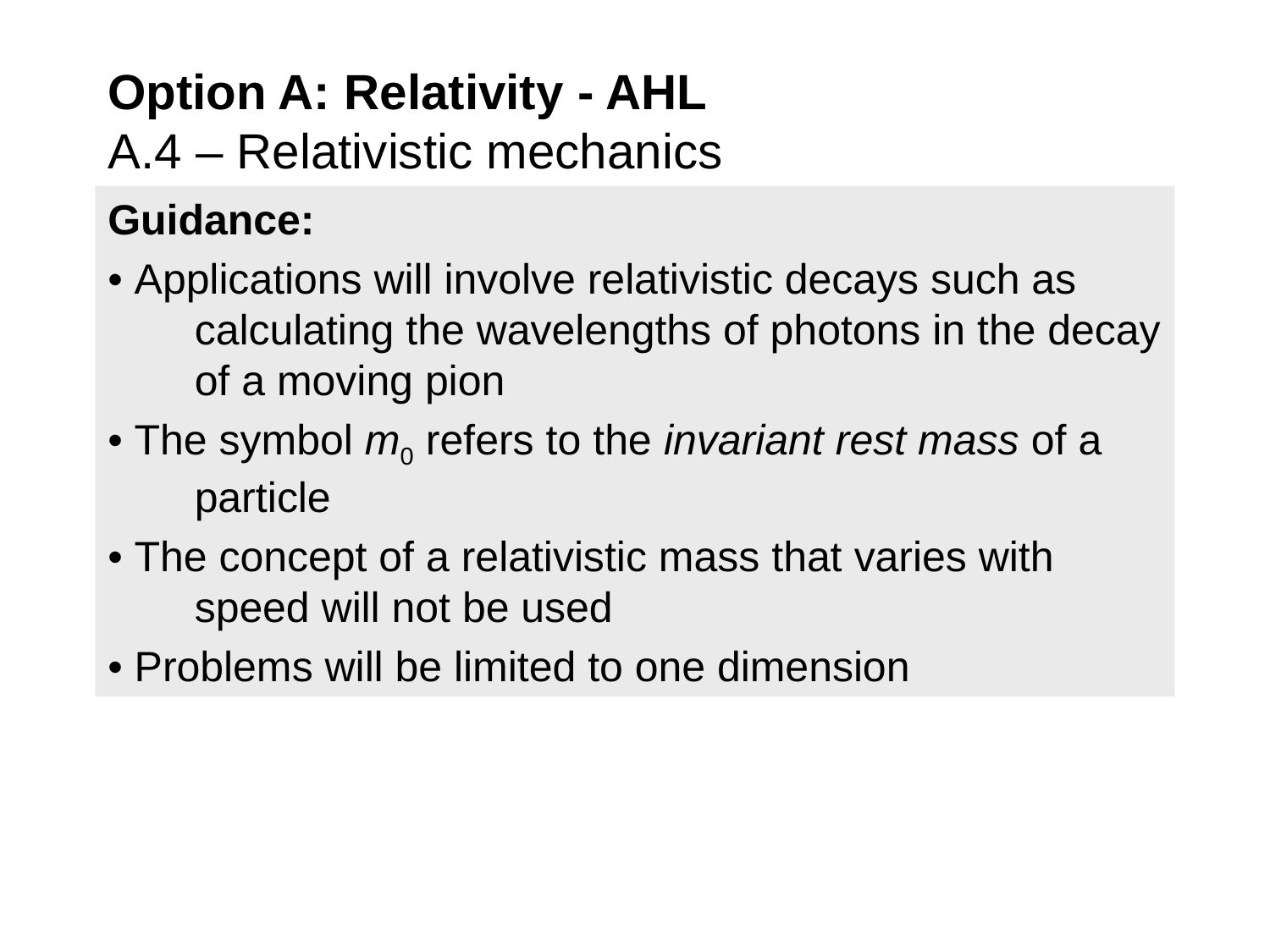

Option A: Relativity - AHL
A.4 – Relativistic mechanics
Guidance:
• Applications will involve relativistic decays such as calculating the wavelengths of photons in the decay of a moving pion
• The symbol m0 refers to the invariant rest mass of a particle
• The concept of a relativistic mass that varies with speed will not be used
• Problems will be limited to one dimension